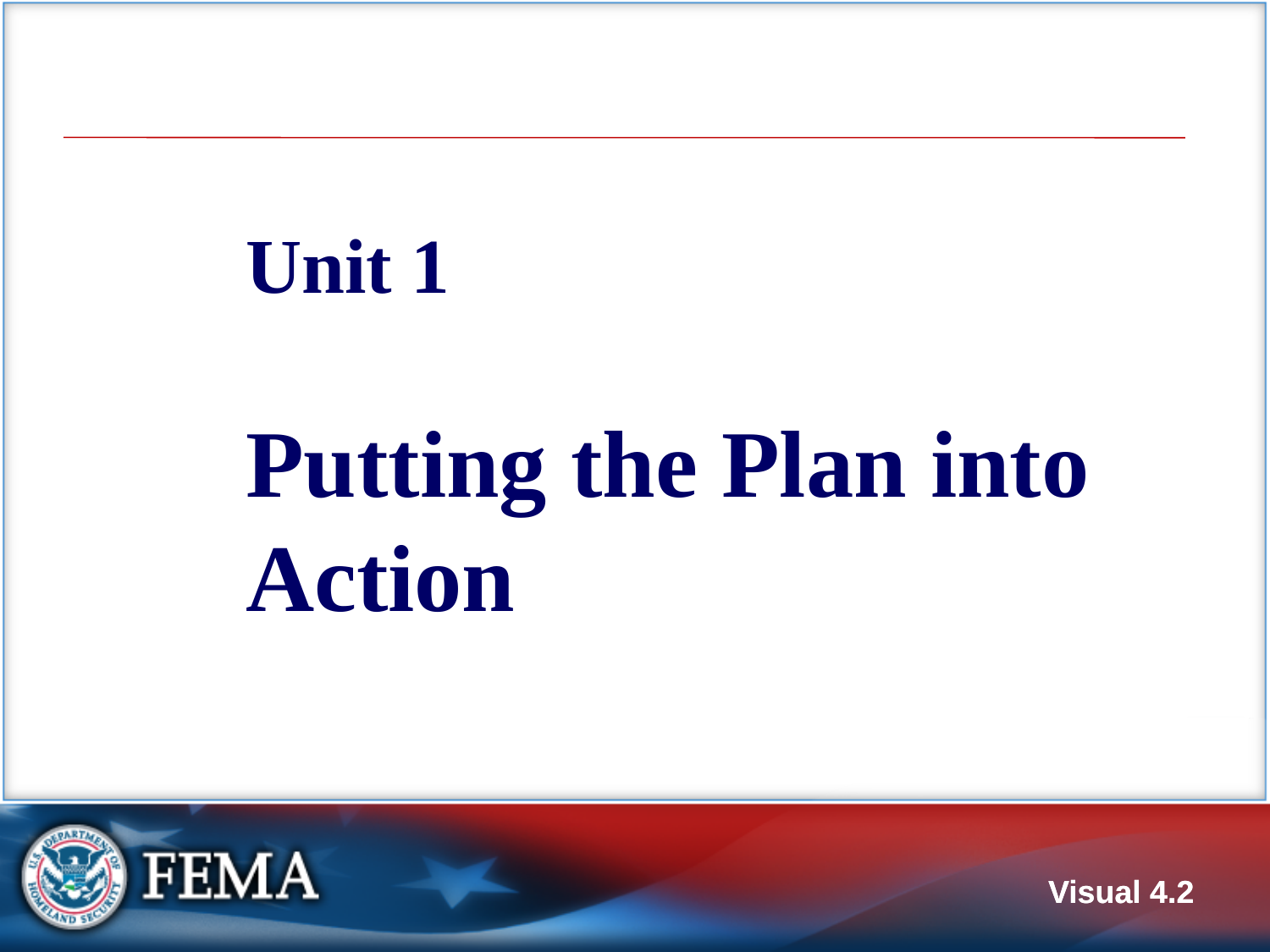

# Unit 1 Putting the Plan into Action